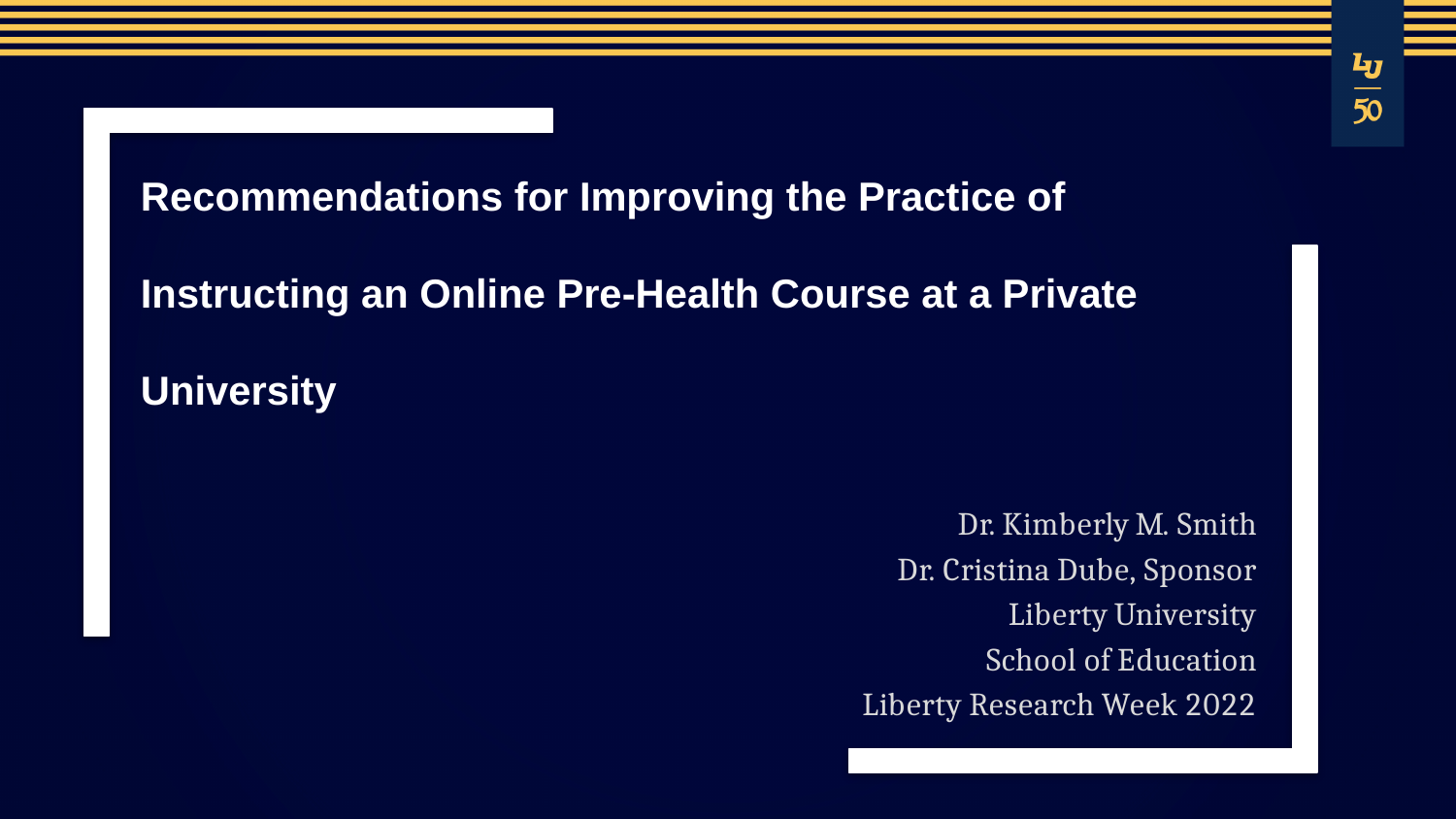

# Recommendations for Improving the Practice of Instructing an Online Pre-Health Course at a Private University

Dr. Kimberly M. Smith
Dr. Cristina Dube, Sponsor
Liberty University
School of Education
Liberty Research Week 2022